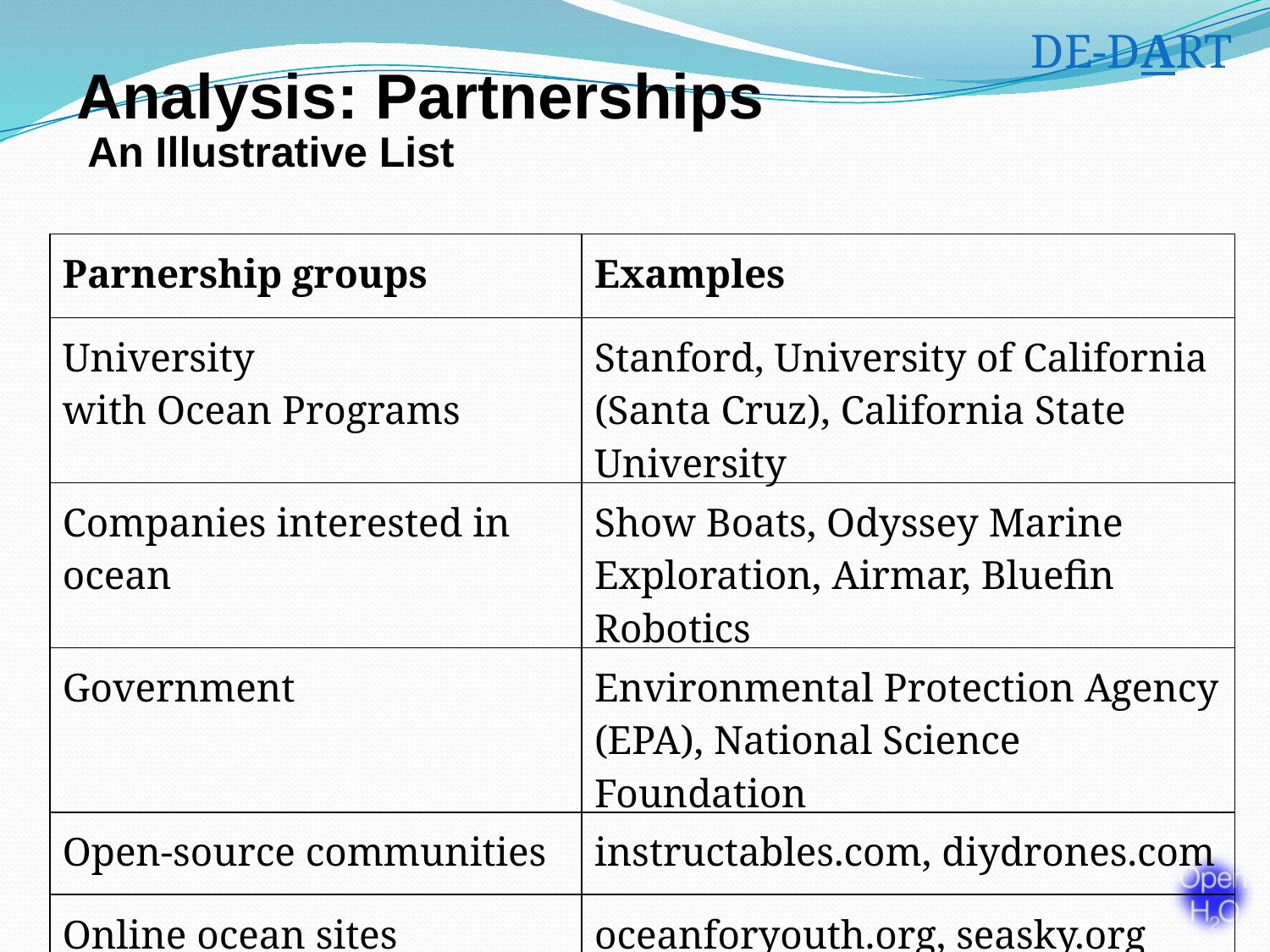

DE-DART
# Analysis: Partnerships
An Illustrative List
| Parnership groups | Examples |
| --- | --- |
| University with Ocean Programs | Stanford, University of California (Santa Cruz), California State University |
| Companies interested in ocean | Show Boats, Odyssey Marine Exploration, Airmar, Bluefin Robotics |
| Government | Environmental Protection Agency (EPA), National Science Foundation |
| Open-source communities | instructables.com, diydrones.com |
| Online ocean sites | oceanforyouth.org, seasky.org |